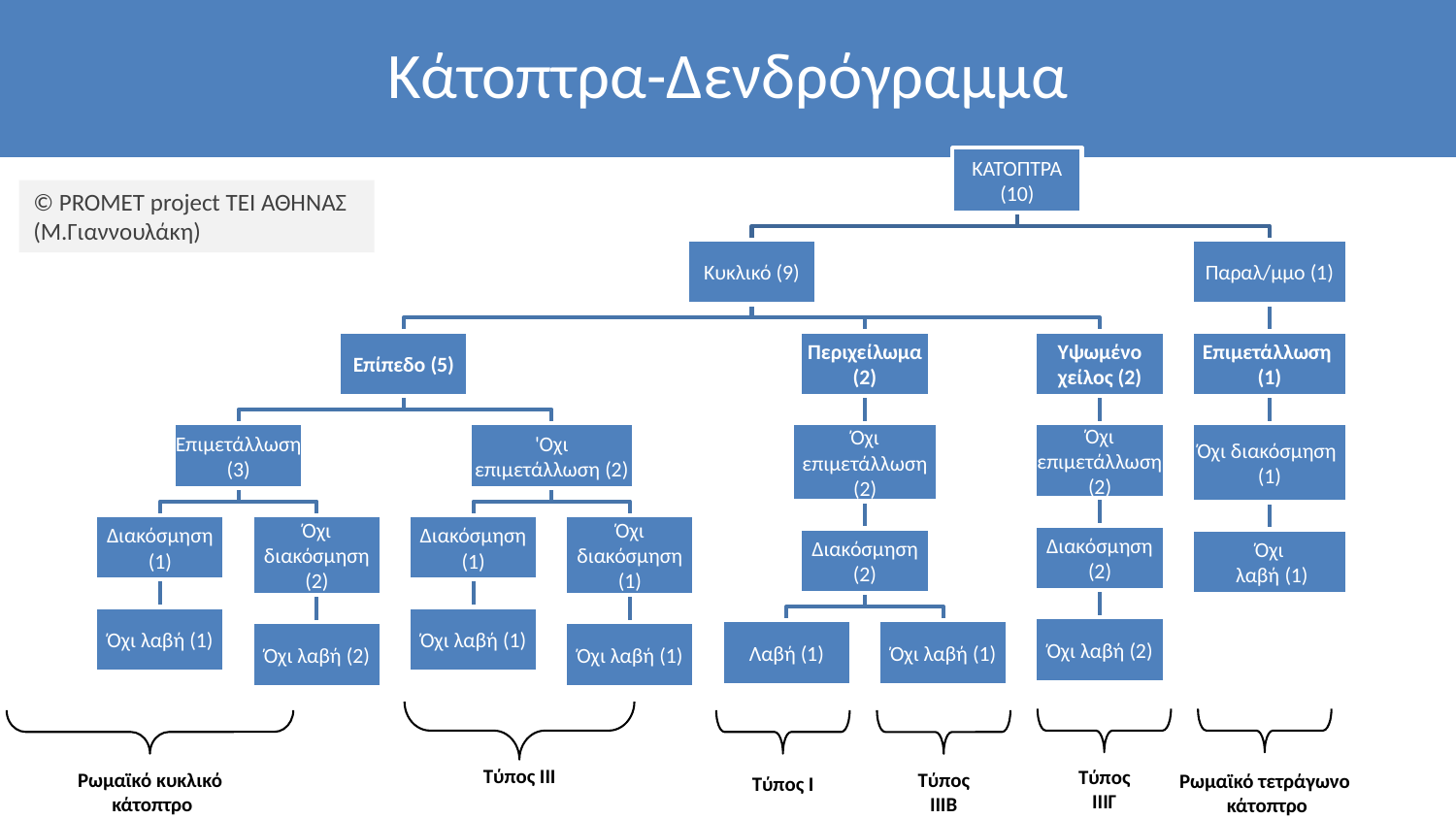

# Κάτοπτρα-Δενδρόγραμμα
ΚΑΤΟΠΤΡΑ (10)
Κυκλικό (9)
Επίπεδο (5)
Επιμετάλλωση (3)
Διακόσμηση
(1)
Όχι λαβή (1)
Όχι διακόσμηση (2)
Όχι λαβή (2)
'Οχι επιμετάλλωση (2)
Διακόσμηση (1)
Όχι λαβή (1)
Όχι διακόσμηση (1)
Όχι λαβή (1)
Περιχείλωμα (2)
Όχι επιμετάλλωση (2)
Διακόσμηση (2)
Λαβή (1)
Όχι λαβή (1)
Υψωμένο χείλος (2)
Όχι επιμετάλλωση (2)
Διακόσμηση (2)
Όχι λαβή (2)
Παραλ/μμο (1)
Επιμετάλλωση  (1)
Όχι διακόσμηση
(1)
Όχι
 λαβή (1)
© PROMET project ΤΕΙ ΑΘΗΝΑΣ (Μ.Γιαννουλάκη)

Τύπος ΙΙΙ

Τύπος ΙΙΙΓ
Ρωμαϊκό κυκλικό
 κάτοπτρο
Τύπος ΙΙΙΒ
Ρωμαϊκό τετράγωνο
 κάτοπτρο
Τύπος Ι